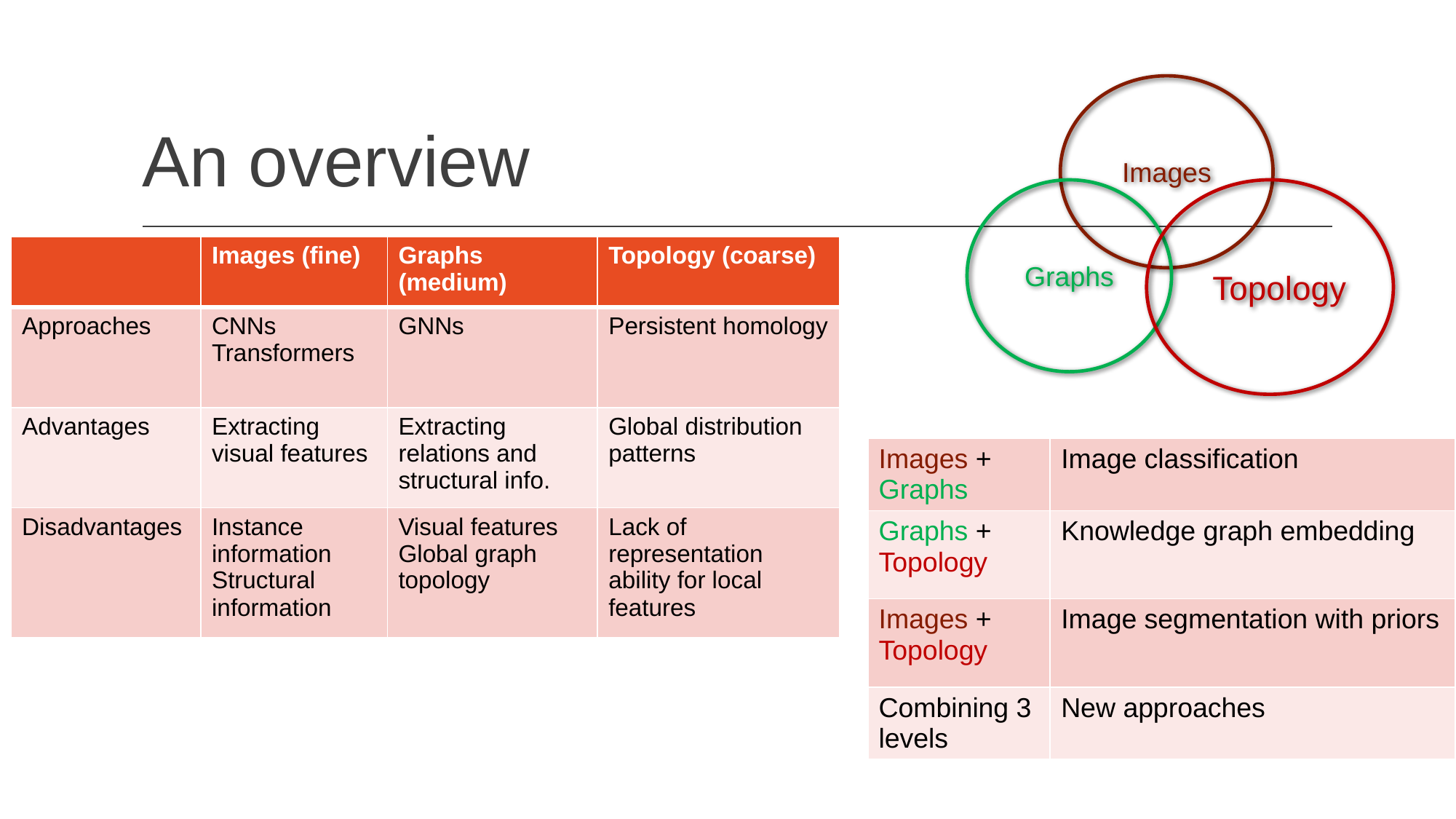

# An overview
Images
Graphs
Topology
|  | Images (fine) | Graphs (medium) | Topology (coarse) |
| --- | --- | --- | --- |
| Approaches | CNNs Transformers | GNNs | Persistent homology |
| Advantages | Extracting visual features | Extracting relations and structural info. | Global distribution patterns |
| Disadvantages | Instance information Structural information | Visual features Global graph topology | Lack of representation ability for local features |
| Images + Graphs | Image classification |
| --- | --- |
| Graphs + Topology | Knowledge graph embedding |
| Images + Topology | Image segmentation with priors |
| Combining 3 levels | New approaches |